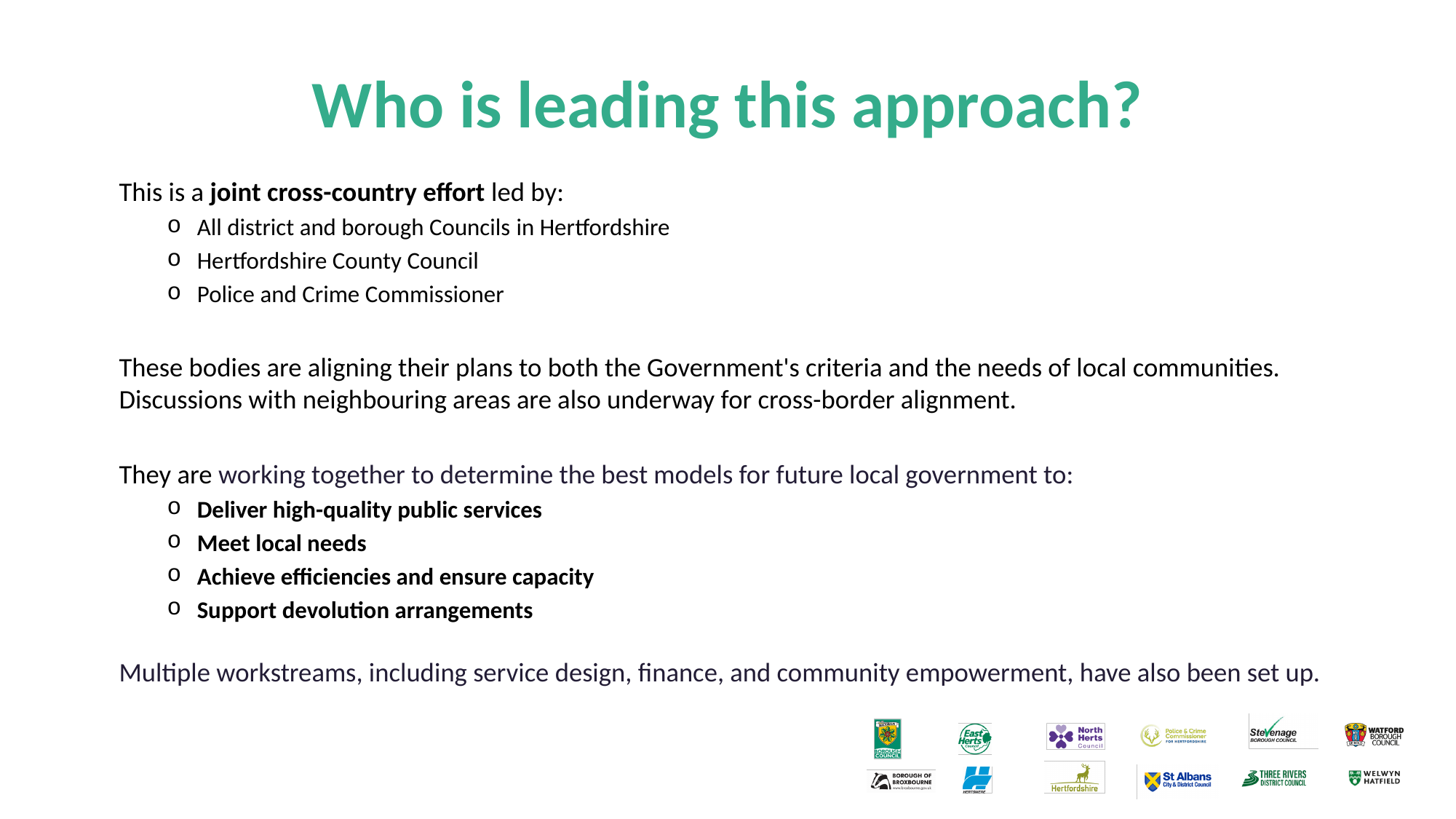

# Who is leading this approach?
This is a joint cross-country effort led by:
All district and borough Councils in Hertfordshire
Hertfordshire County Council
Police and Crime Commissioner

These bodies are aligning their plans to both the Government's criteria and the needs of local communities. Discussions with neighbouring areas are also underway for cross-border alignment.

They are working together to determine the best models for future local government to:
Deliver high-quality public services
Meet local needs
Achieve efficiencies and ensure capacity
Support devolution arrangements

Multiple workstreams, including service design, finance, and community empowerment, have also been set up.